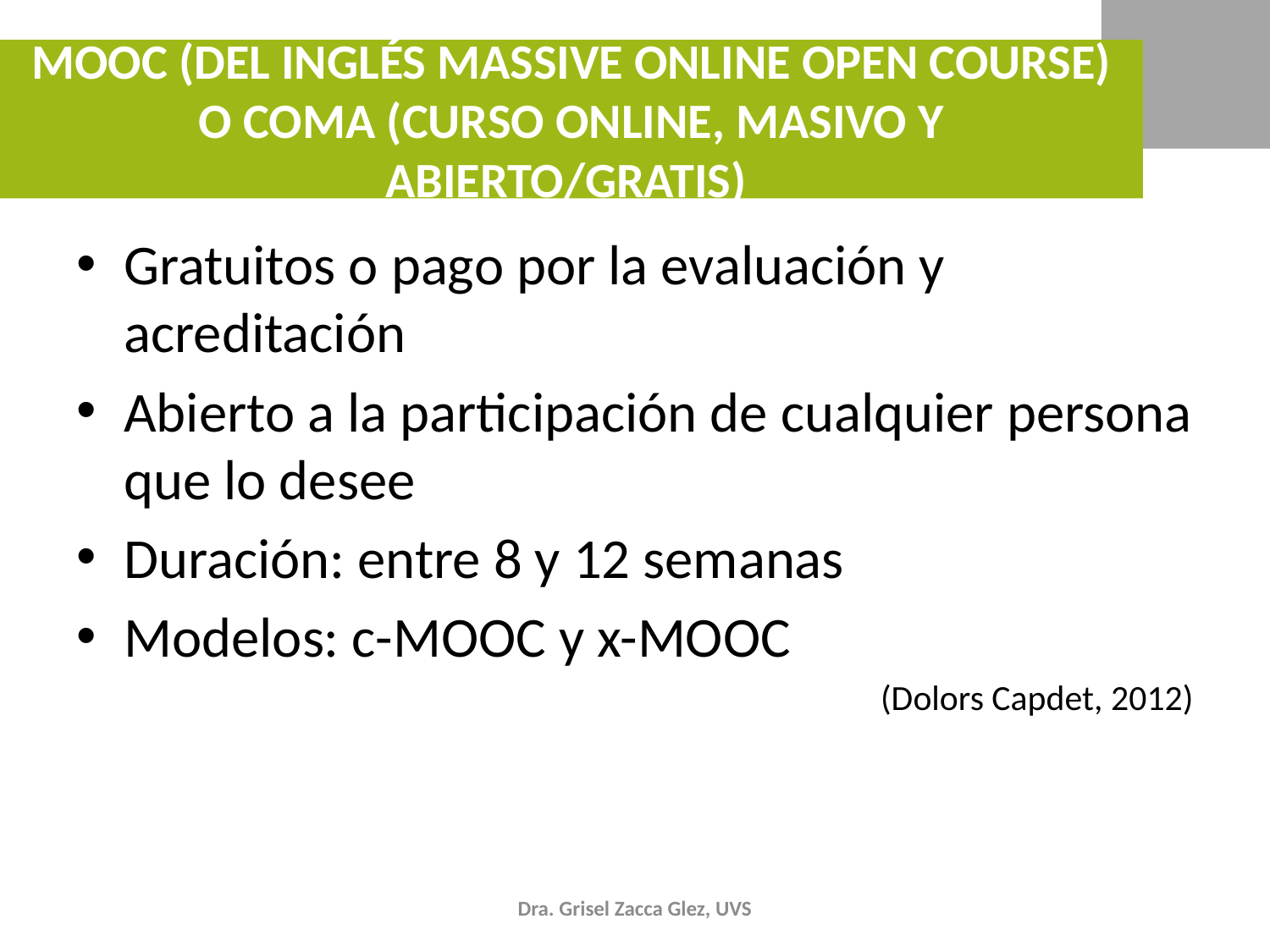

# MOOC (del inglés Massive Online Open Course) o COMA (curso online, masivo y abierto/gratis)
Gratuitos o pago por la evaluación y acreditación
Abierto a la participación de cualquier persona que lo desee
Duración: entre 8 y 12 semanas
Modelos: c-MOOC y x-MOOC
(Dolors Capdet, 2012)
Dra. Grisel Zacca Glez, UVS